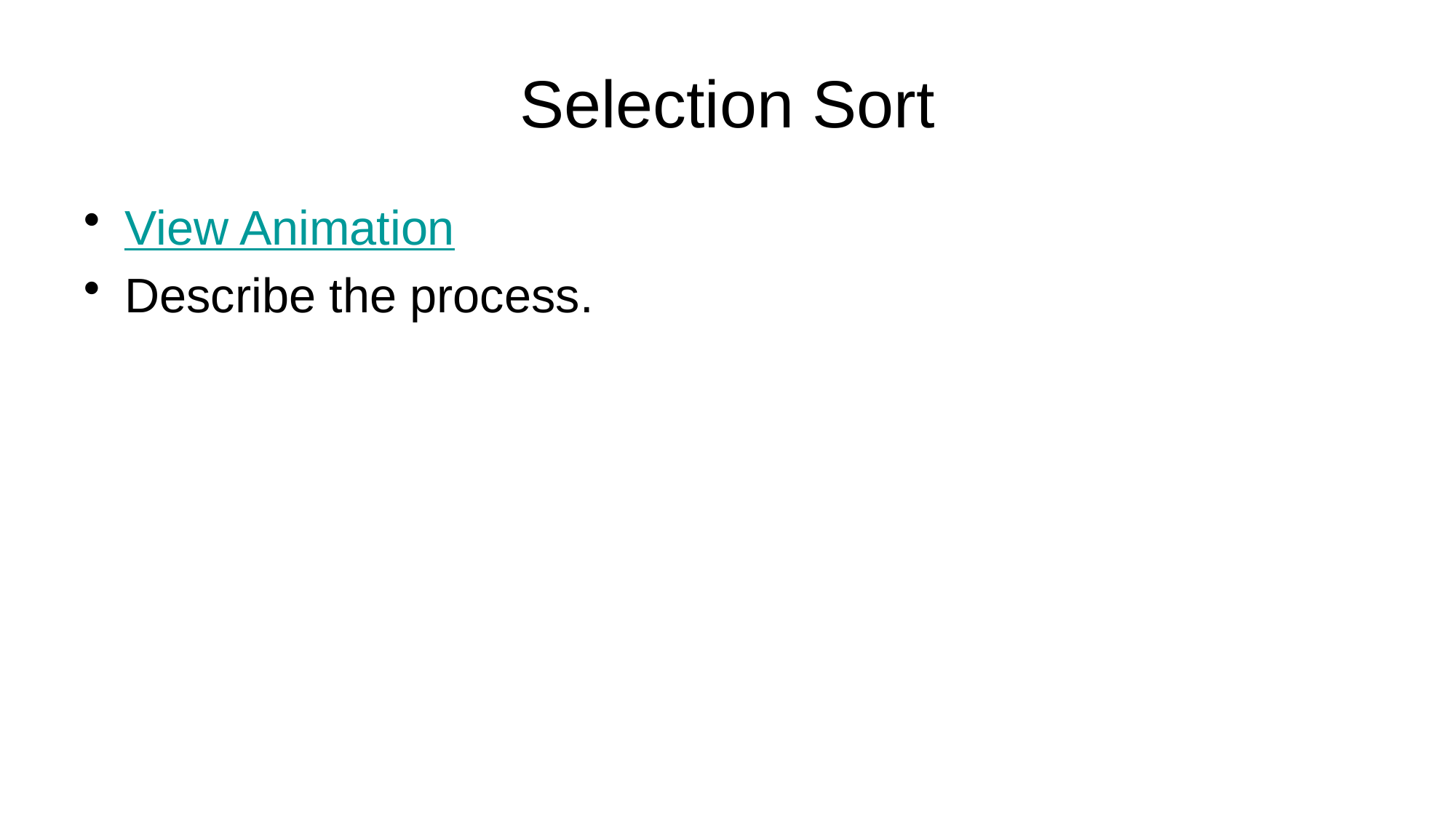

# Selection Sort
View Animation
Describe the process.